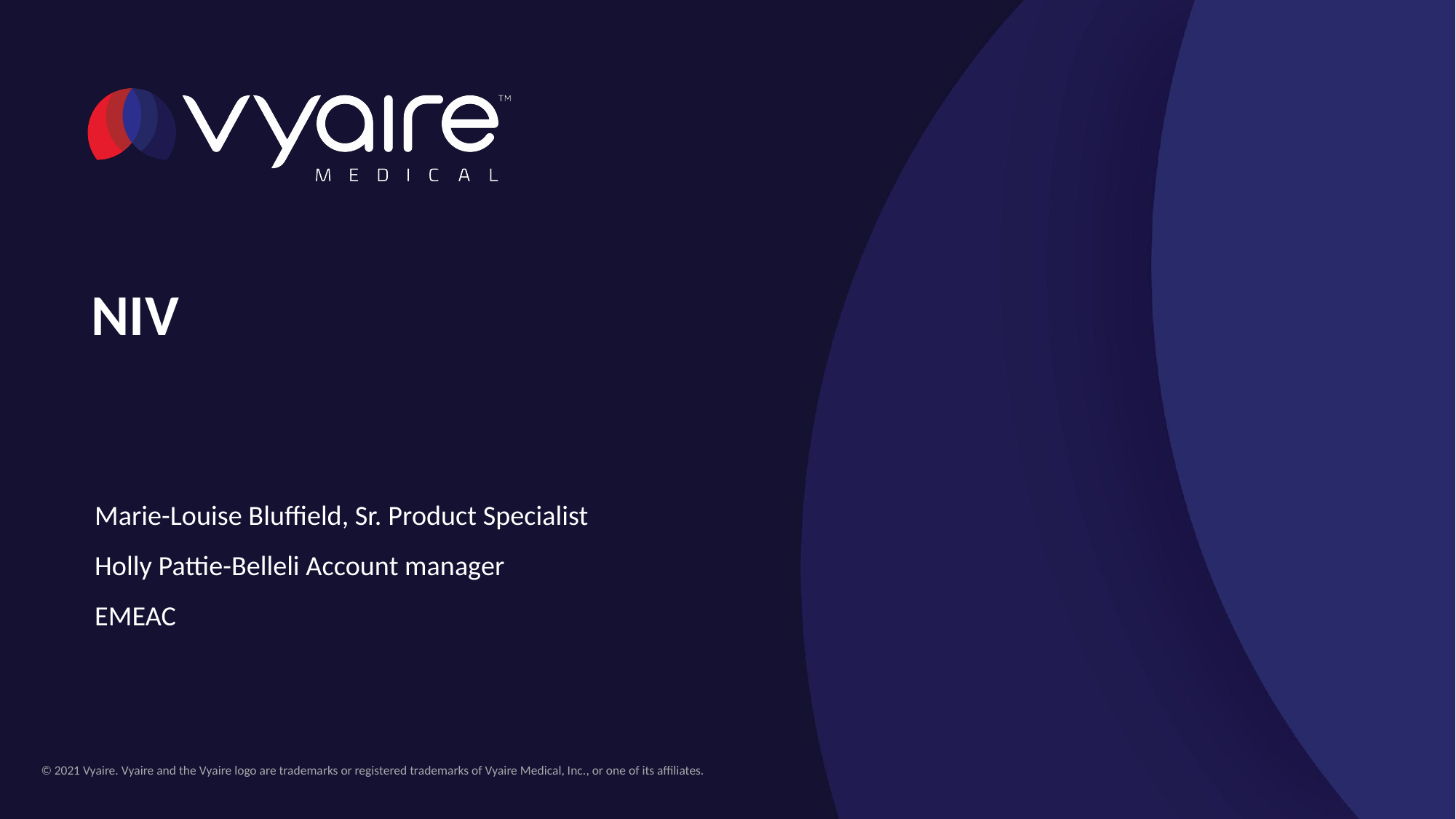

# NIV
Marie-Louise Bluffield, Sr. Product Specialist
Holly Pattie-Belleli Account manager
EMEAC